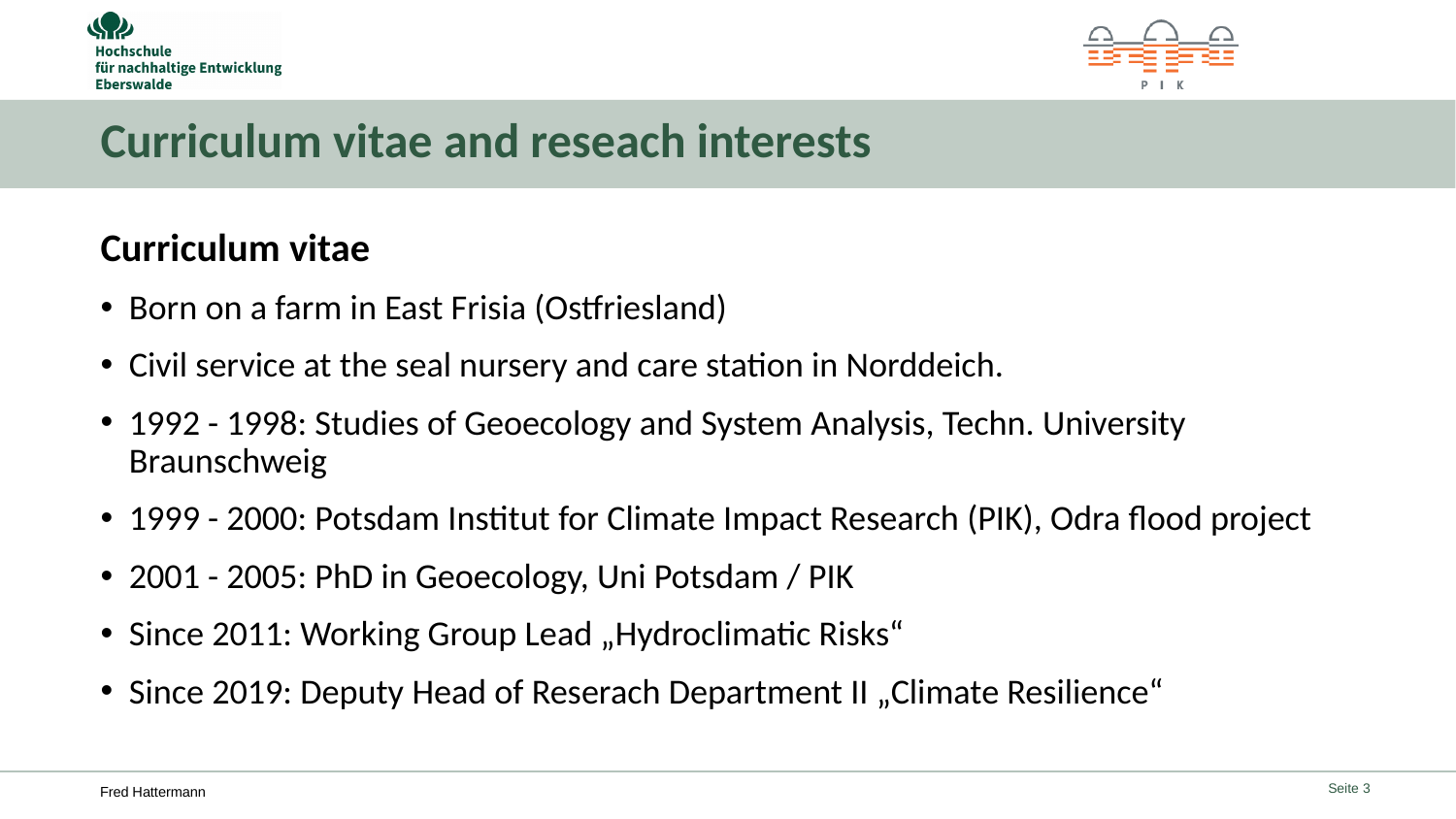

# Curriculum vitae and reseach interests
Curriculum vitae
Born on a farm in East Frisia (Ostfriesland)
Civil service at the seal nursery and care station in Norddeich.
1992 - 1998: Studies of Geoecology and System Analysis, Techn. University Braunschweig
1999 - 2000: Potsdam Institut for Climate Impact Research (PIK), Odra flood project
2001 - 2005: PhD in Geoecology, Uni Potsdam / PIK
Since 2011: Working Group Lead „Hydroclimatic Risks“
Since 2019: Deputy Head of Reserach Department II „Climate Resilience“

Seite 3